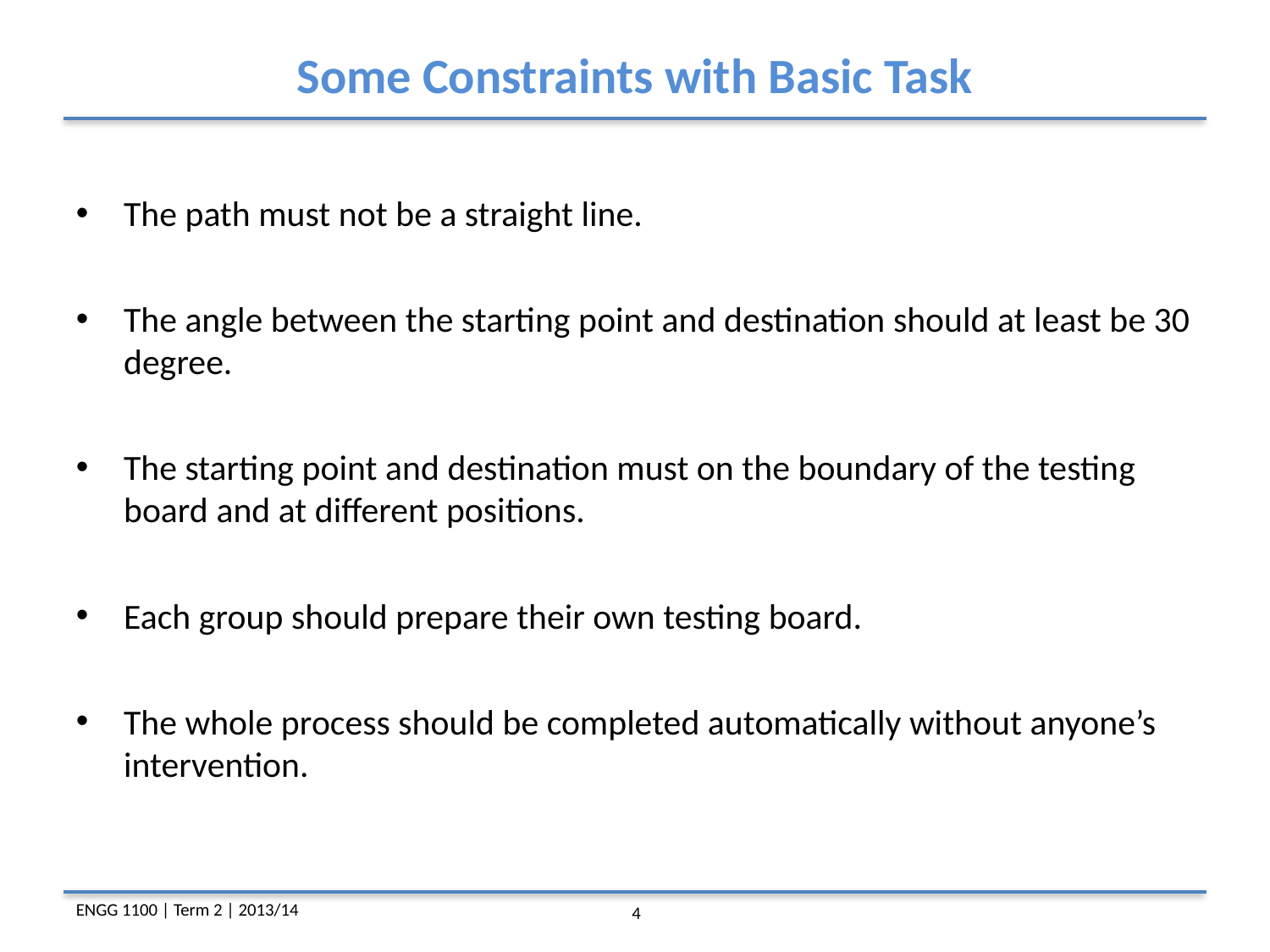

Some Constraints with Basic Task

The path must not be a straight line.

The angle between the starting point and destination should at least be 30 degree.

The starting point and destination must on the boundary of the testing board and at different positions.

Each group should prepare their own testing board.

The whole process should be completed automatically without anyone’s intervention.